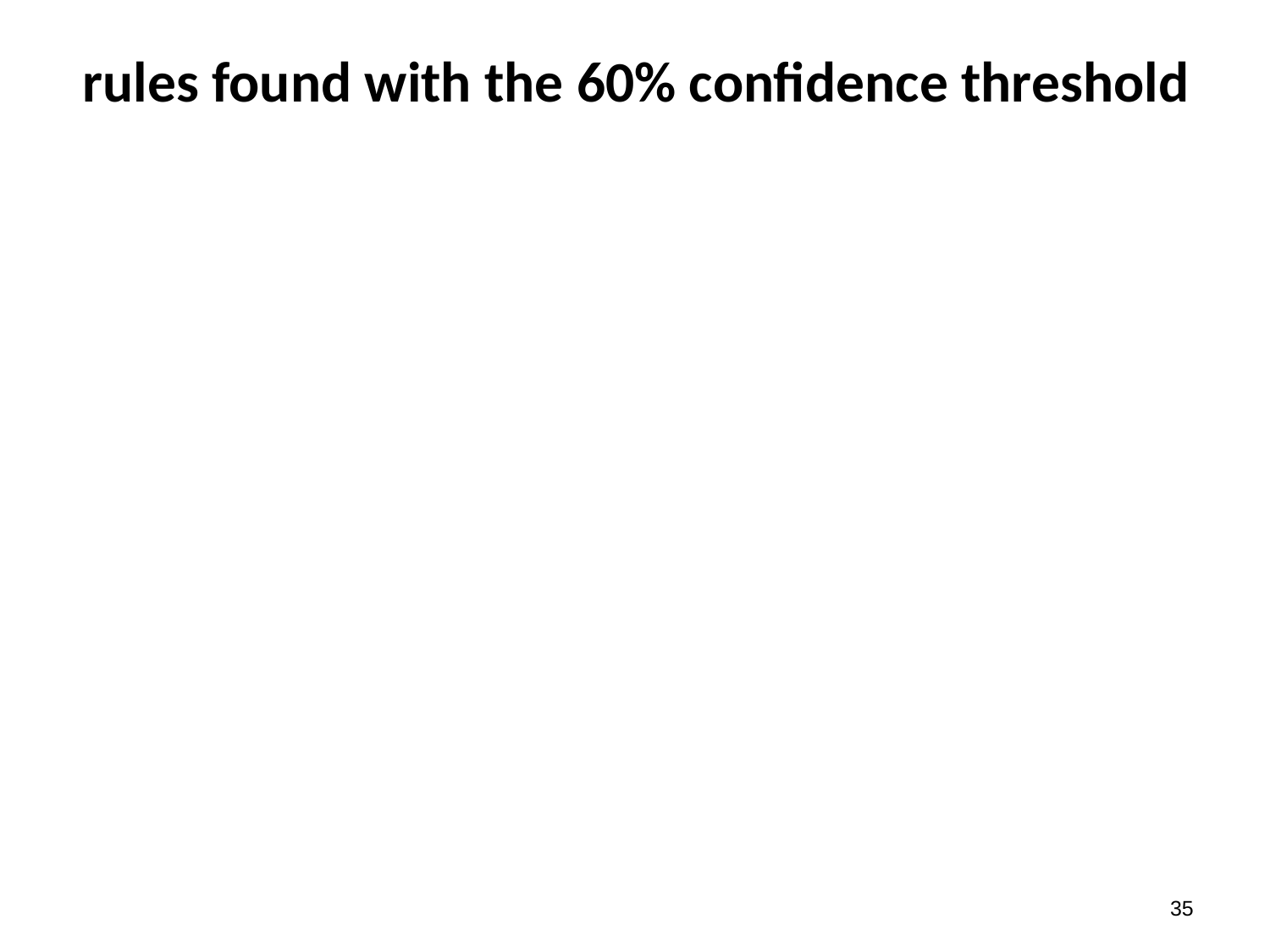

# rules found with the 60% confidence threshold
35